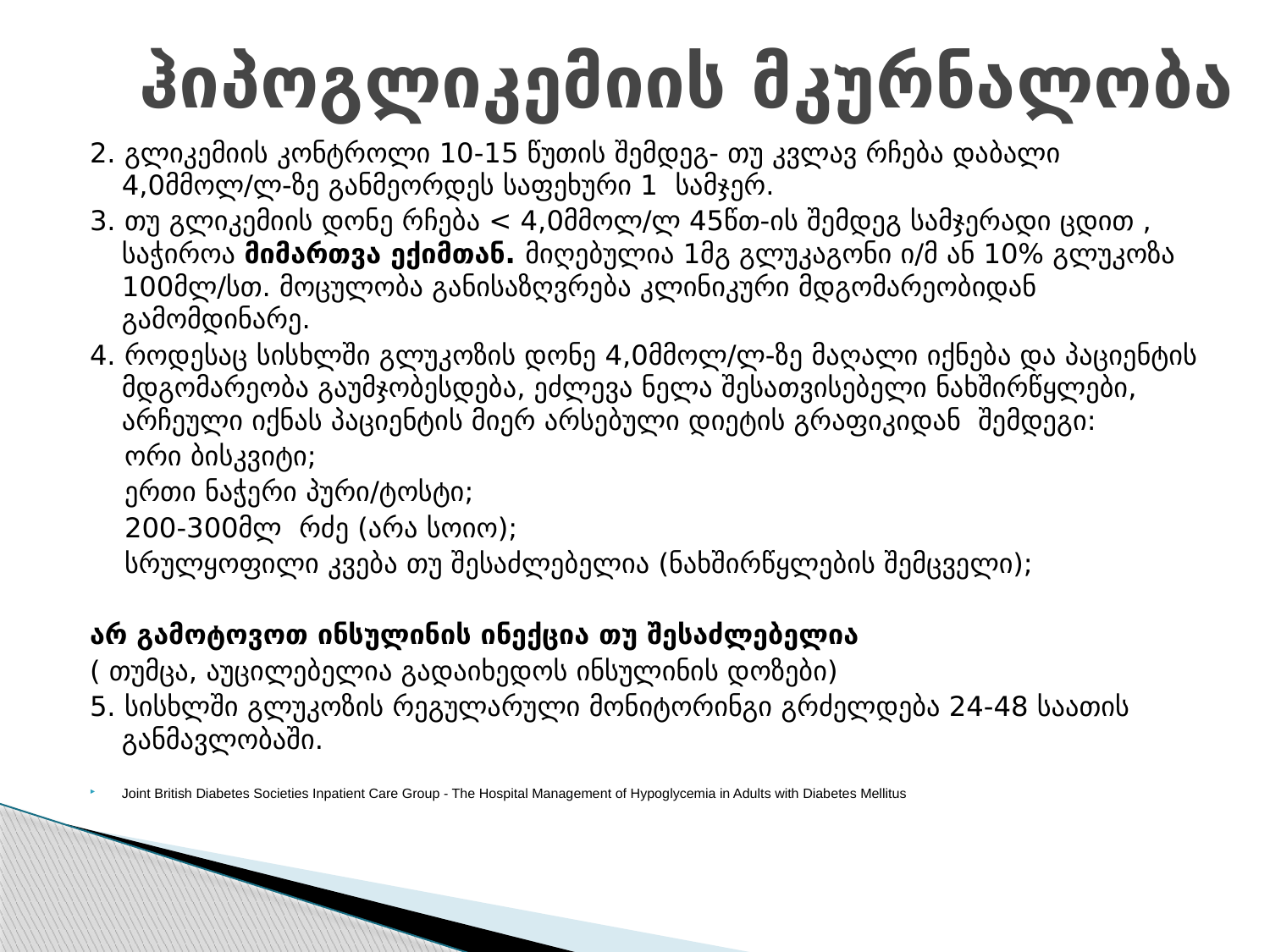

# ჰიპოგლიკემიის მკურნალობა
2. გლიკემიის კონტროლი 10-15 წუთის შემდეგ- თუ კვლავ რჩება დაბალი 4,0მმოლ/ლ-ზე განმეორდეს საფეხური 1  სამჯერ.
3. თუ გლიკემიის დონე რჩება < 4,0მმოლ/ლ 45წთ-ის შემდეგ სამჯერადი ცდით , საჭიროა მიმართვა ექიმთან. მიღებულია 1მგ გლუკაგონი ი/მ ან 10% გლუკოზა 100მლ/სთ. მოცულობა განისაზღვრება კლინიკური მდგომარეობიდან გამომდინარე.
4. როდესაც სისხლში გლუკოზის დონე 4,0მმოლ/ლ-ზე მაღალი იქნება და პაციენტის მდგომარეობა გაუმჯობესდება, ეძლევა ნელა შესათვისებელი ნახშირწყლები,  არჩეული იქნას პაციენტის მიერ არსებული დიეტის გრაფიკიდან  შემდეგი:
    ორი ბისკვიტი;
    ერთი ნაჭერი პური/ტოსტი;
    200-300მლ  რძე (არა სოიო);
    სრულყოფილი კვება თუ შესაძლებელია (ნახშირწყლების შემცველი);

არ გამოტოვოთ ინსულინის ინექცია თუ შესაძლებელია
( თუმცა, აუცილებელია გადაიხედოს ინსულინის დოზები)
5. სისხლში გლუკოზის რეგულარული მონიტორინგი გრძელდება 24-48 საათის განმავლობაში.

Joint British Diabetes Societies Inpatient Care Group - The Hospital Management of Hypoglycemia in Adults with Diabetes Mellitus